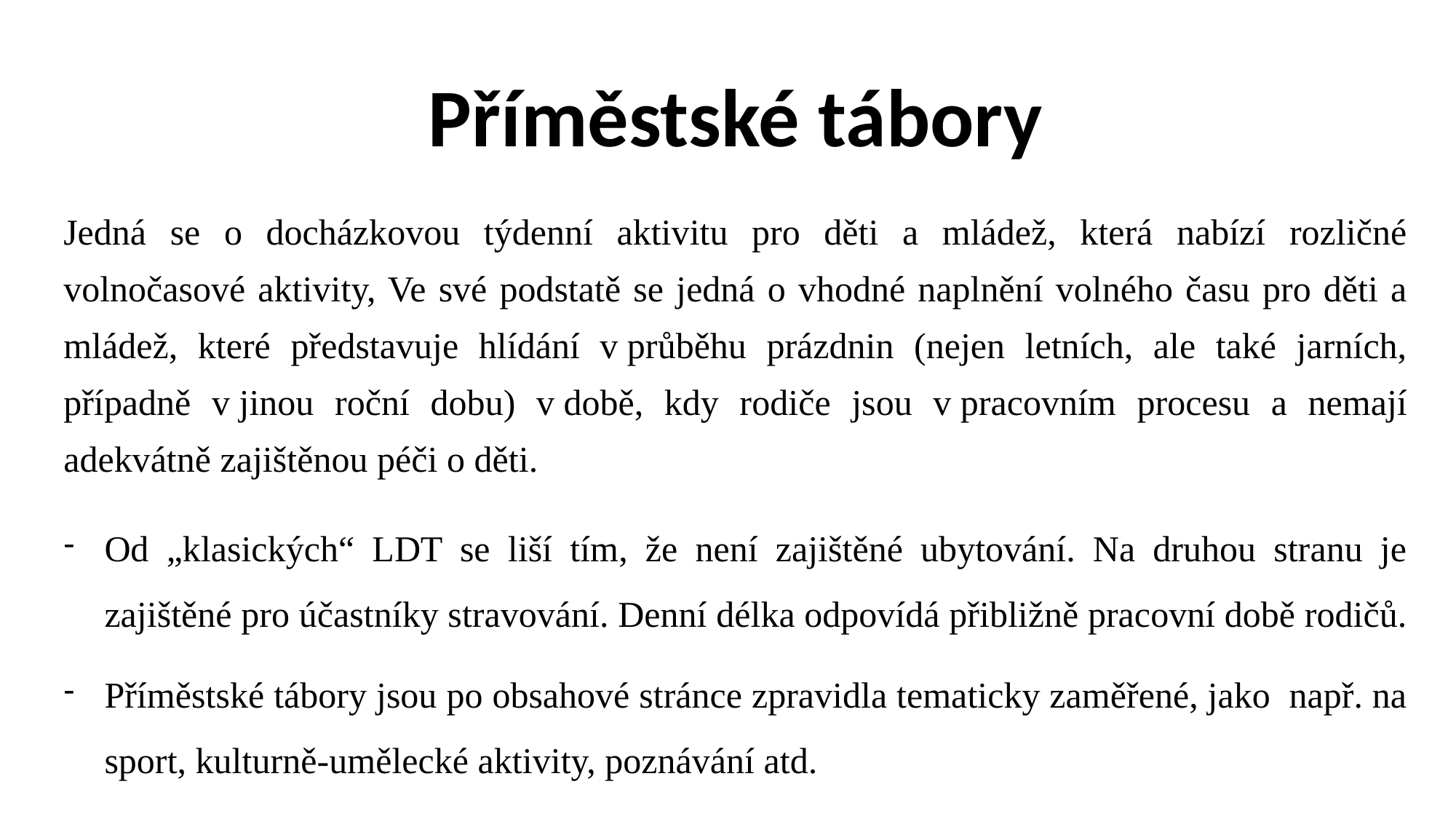

# Příměstské tábory
Jedná se o docházkovou týdenní aktivitu pro děti a mládež, která nabízí rozličné volnočasové aktivity, Ve své podstatě se jedná o vhodné naplnění volného času pro děti a mládež, které představuje hlídání v průběhu prázdnin (nejen letních, ale také jarních, případně v jinou roční dobu) v době, kdy rodiče jsou v pracovním procesu a nemají adekvátně zajištěnou péči o děti.
Od „klasických“ LDT se liší tím, že není zajištěné ubytování. Na druhou stranu je zajištěné pro účastníky stravování. Denní délka odpovídá přibližně pracovní době rodičů.
Příměstské tábory jsou po obsahové stránce zpravidla tematicky zaměřené, jako  např. na sport, kulturně-umělecké aktivity, poznávání atd.